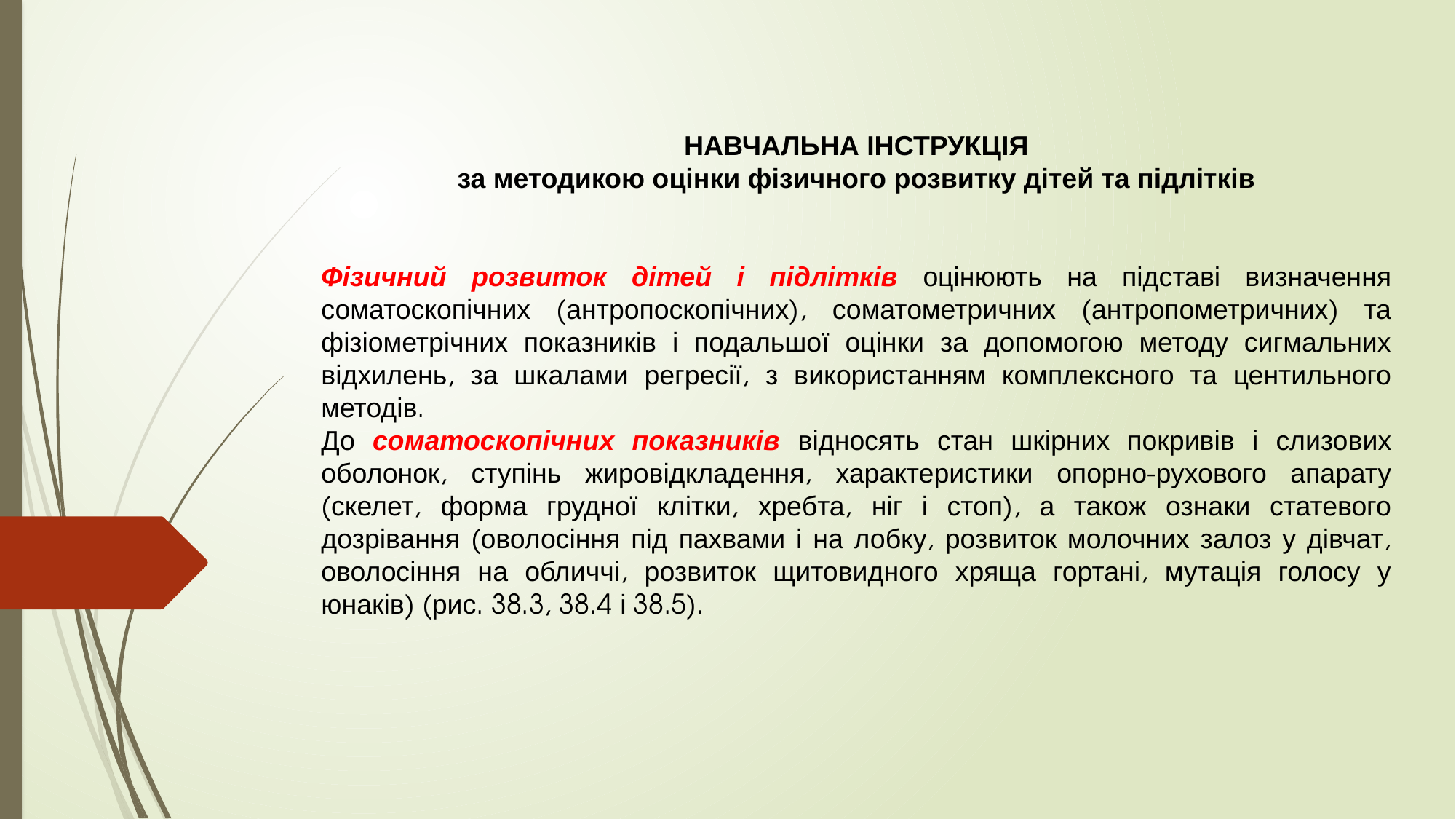

НАВЧАЛЬНА ІНСТРУКЦІЯ
за методикою оцінки фізичного розвитку дітей та підлітків

Фізичний розвиток дітей і підлітків оцінюють на підставі визначення соматоскопічних (антропоскопічних), соматометричних (антропометричних) та фізіометрічних показників і подальшої оцінки за допомогою методу сигмальних відхилень, за шкалами регресії, з використанням комплексного та центильного методів.
До соматоскопічних показників відносять стан шкірних покривів і слизових оболонок, ступінь жировідкладення, характеристики опорно-рухового апарату (скелет, форма грудної клітки, хребта, ніг і стоп), а також ознаки статевого дозрівання (оволосіння під пахвами і на лобку, розвиток молочних залоз у дівчат, оволосіння на обличчі, розвиток щитовидного хряща гортані, мутація голосу у юнаків) (рис. 38.3, 38.4 і 38.5).